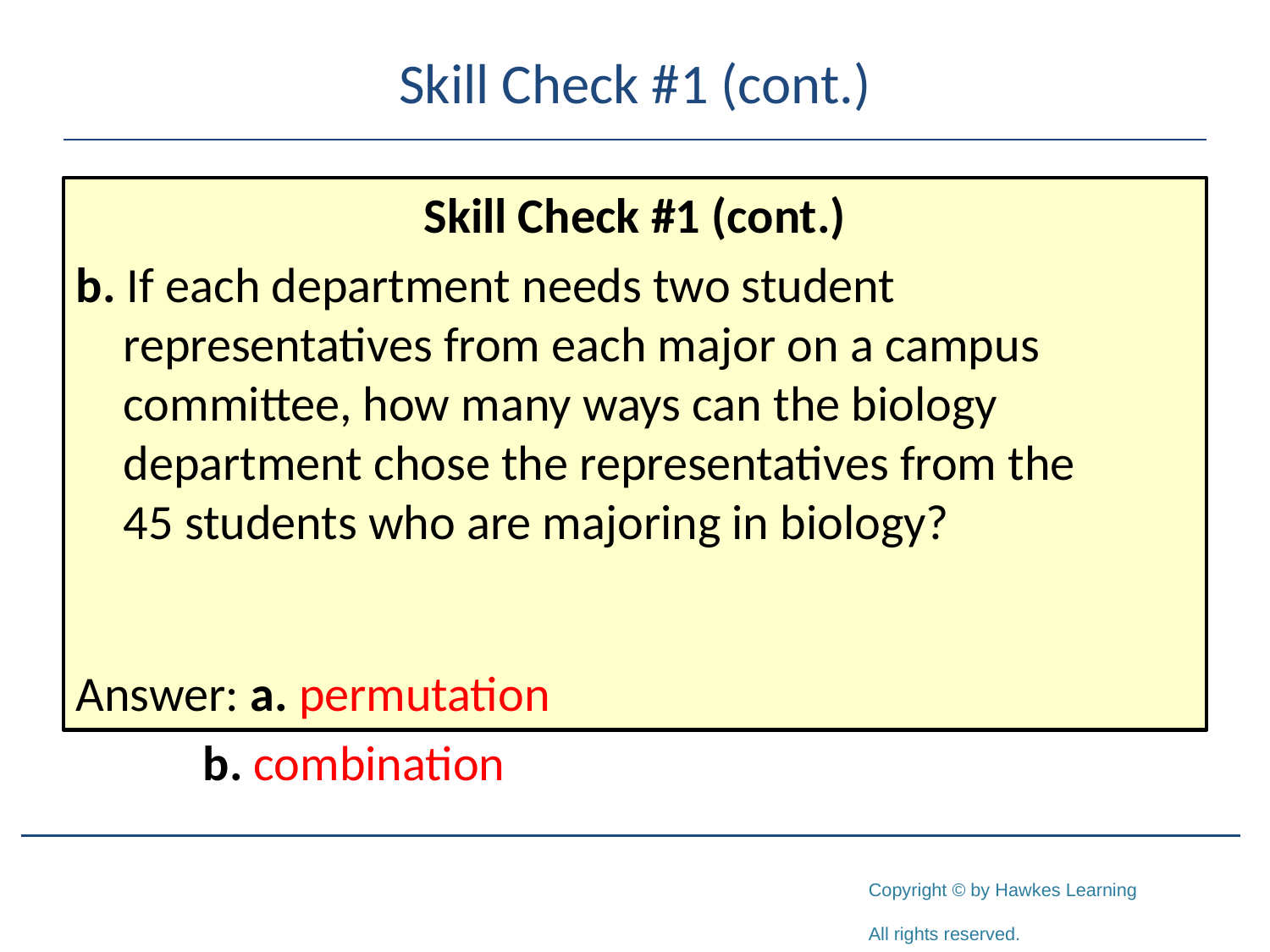

# Skill Check #1 (cont.)
Skill Check #1 (cont.)
b. If each department needs two student representatives from each major on a campus committee, how many ways can the biology department chose the representatives from the
45 students who are majoring in biology?
Answer: a. permutation
	b. combination